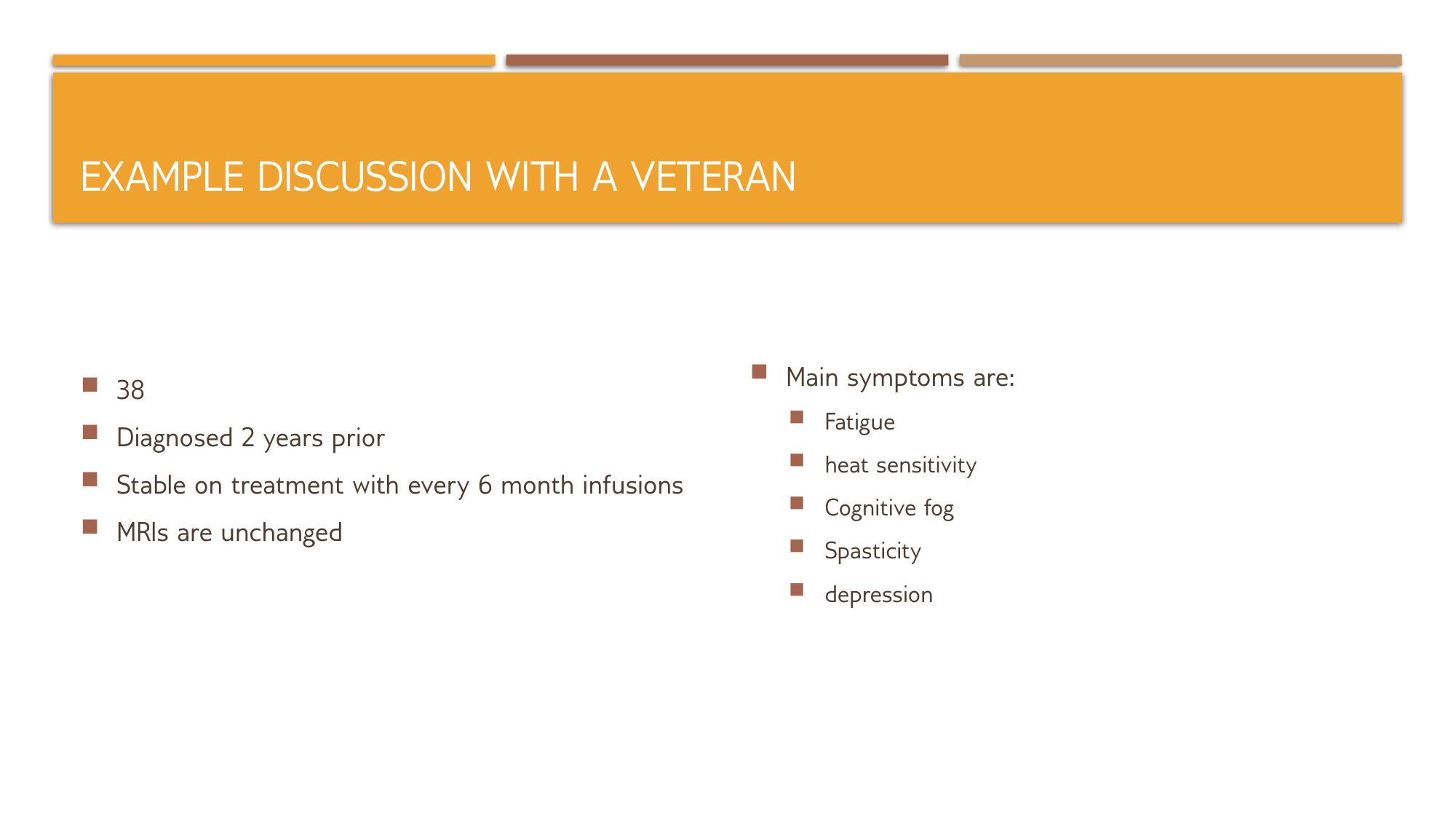

# Example discussion with a veteran
38
Diagnosed 2 years prior
Stable on treatment with every 6 month infusions
MRIs are unchanged

Main symptoms are:
Fatigue
heat sensitivity
Cognitive fog
Spasticity
depression